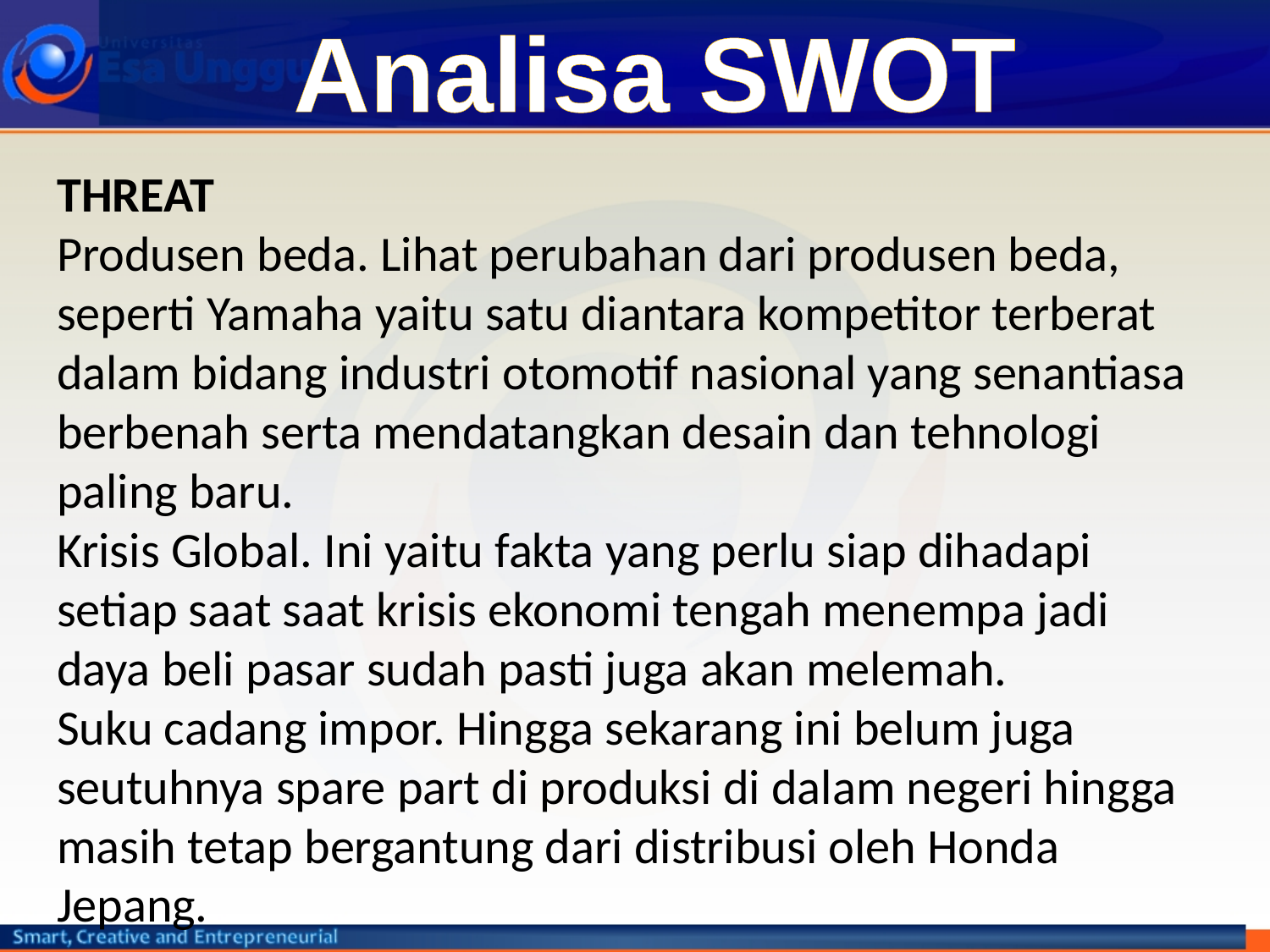

# Analisa SWOT
THREAT
Produsen beda. Lihat perubahan dari produsen beda, seperti Yamaha yaitu satu diantara kompetitor terberat dalam bidang industri otomotif nasional yang senantiasa berbenah serta mendatangkan desain dan tehnologi paling baru.
Krisis Global. Ini yaitu fakta yang perlu siap dihadapi setiap saat saat krisis ekonomi tengah menempa jadi daya beli pasar sudah pasti juga akan melemah.
Suku cadang impor. Hingga sekarang ini belum juga seutuhnya spare part di produksi di dalam negeri hingga masih tetap bergantung dari distribusi oleh Honda Jepang.